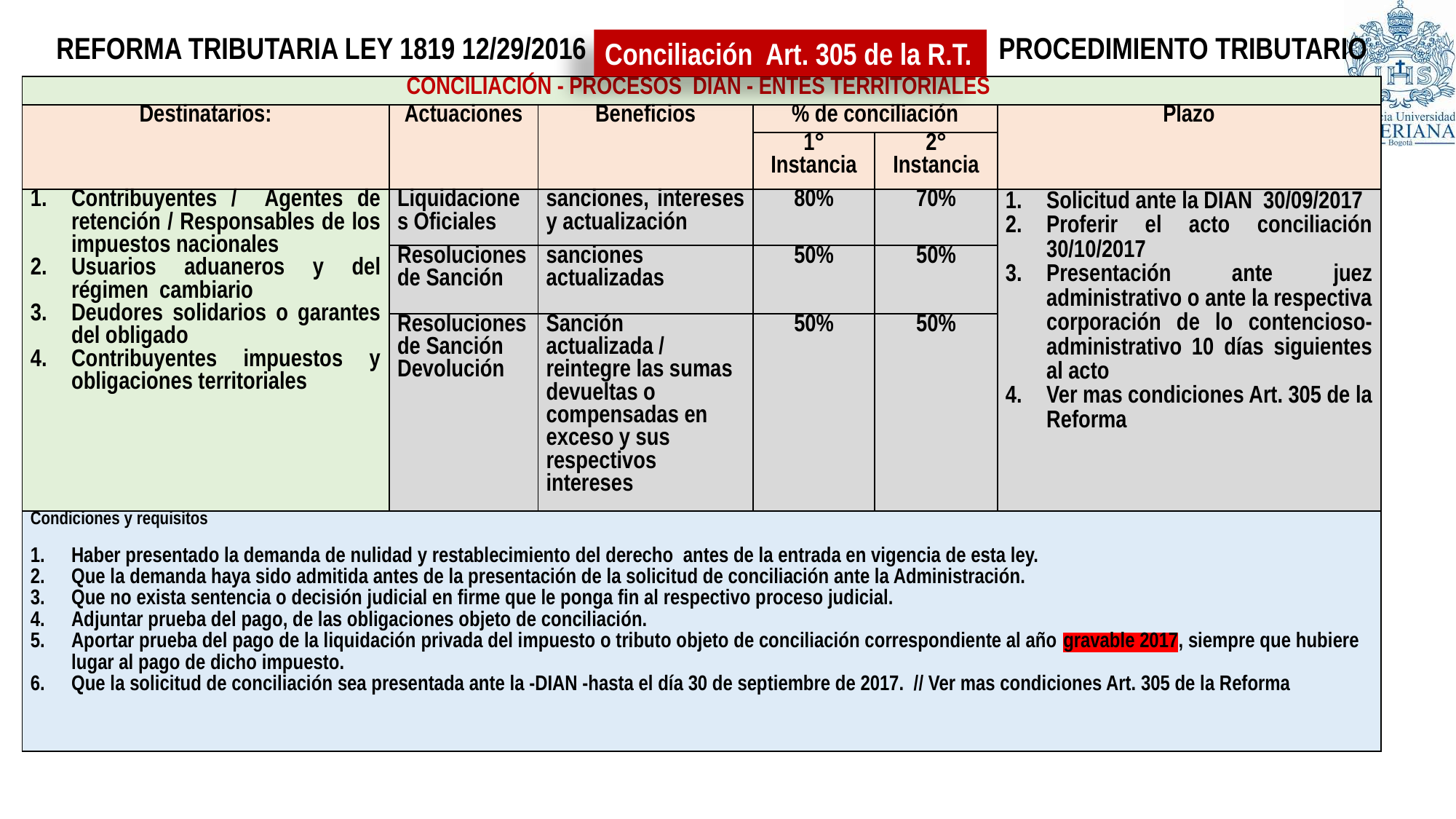

# REFORMA TRIBUTARIA LEY 1819 12/29/2016                PARTE XIV                         PROCEDIMIENTO TRIBUTARIO
Conciliación  Art. 305 de la R.T.
| CONCILIACIÓN - PROCESOS DIAN - ENTES TERRITORIALES |  |  |  |  |  |
| --- | --- | --- | --- | --- | --- |
| Destinatarios: | Actuaciones | Beneficios | % de conciliación |  | Plazo |
|  |  |  | 1° Instancia | 2° Instancia |  |
| Contribuyentes / Agentes de retención / Responsables de los impuestos nacionales Usuarios aduaneros y del régimen cambiario Deudores solidarios o garantes del obligado Contribuyentes impuestos y obligaciones territoriales | Liquidaciones Oficiales | sanciones, intereses y actualización | 80% | 70% | Solicitud ante la DIAN 30/09/2017 Proferir el acto conciliación 30/10/2017 Presentación ante juez administrativo o ante la respectiva corporación de lo contencioso-administrativo 10 días siguientes al acto Ver mas condiciones Art. 305 de la Reforma |
|  | Resoluciones de Sanción | sanciones actualizadas | 50% | 50% |  |
|  | Resoluciones de Sanción Devolución | Sanción actualizada / reintegre las sumas devueltas o compensadas en exceso y sus respectivos intereses | 50% | 50% |  |
| Condiciones y requisitos    Haber presentado la demanda de nulidad y restablecimiento del derecho antes de la entrada en vigencia de esta ley. Que la demanda haya sido admitida antes de la presentación de la solicitud de conciliación ante la Administración. Que no exista sentencia o decisión judicial en firme que le ponga fin al respectivo proceso judicial. Adjuntar prueba del pago, de las obligaciones objeto de conciliación. Aportar prueba del pago de la liquidación privada del impuesto o tributo objeto de conciliación correspondiente al año gravable 2017, siempre que hubiere lugar al pago de dicho impuesto. Que la solicitud de conciliación sea presentada ante la -DIAN -hasta el día 30 de septiembre de 2017. // Ver mas condiciones Art. 305 de la Reforma |  |  |  |  |  |